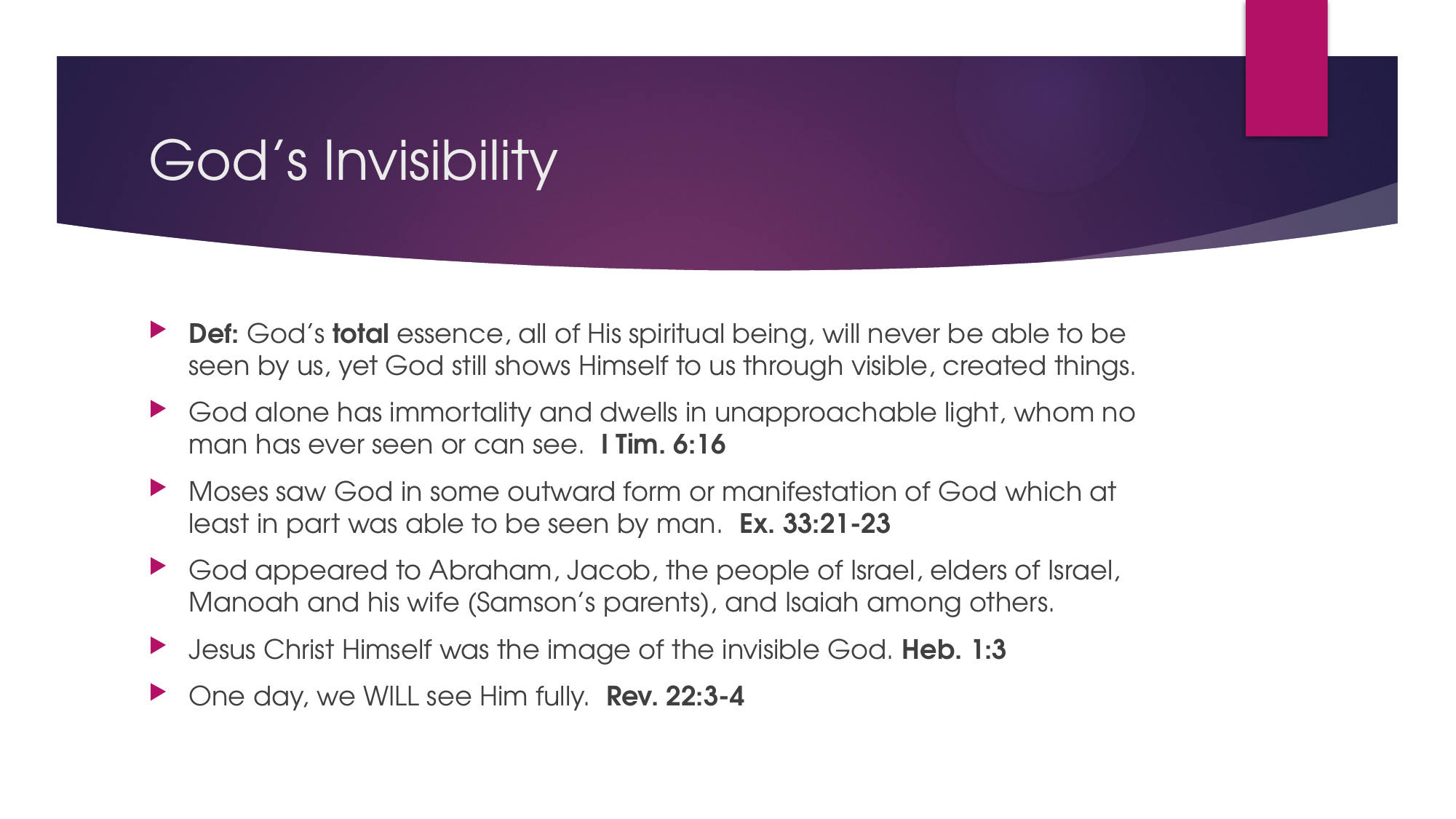

# God’s Invisibility
Def: God’s total essence, all of His spiritual being, will never be able to be seen by us, yet God still shows Himself to us through visible, created things.
God alone has immortality and dwells in unapproachable light, whom no man has ever seen or can see.  I Tim. 6:16
Moses saw God in some outward form or manifestation of God which at least in part was able to be seen by man.  Ex. 33:21-23
God appeared to Abraham, Jacob, the people of Israel, elders of Israel, Manoah and his wife (Samson’s parents), and Isaiah among others.
Jesus Christ Himself was the image of the invisible God. Heb. 1:3
One day, we WILL see Him fully.  Rev. 22:3-4